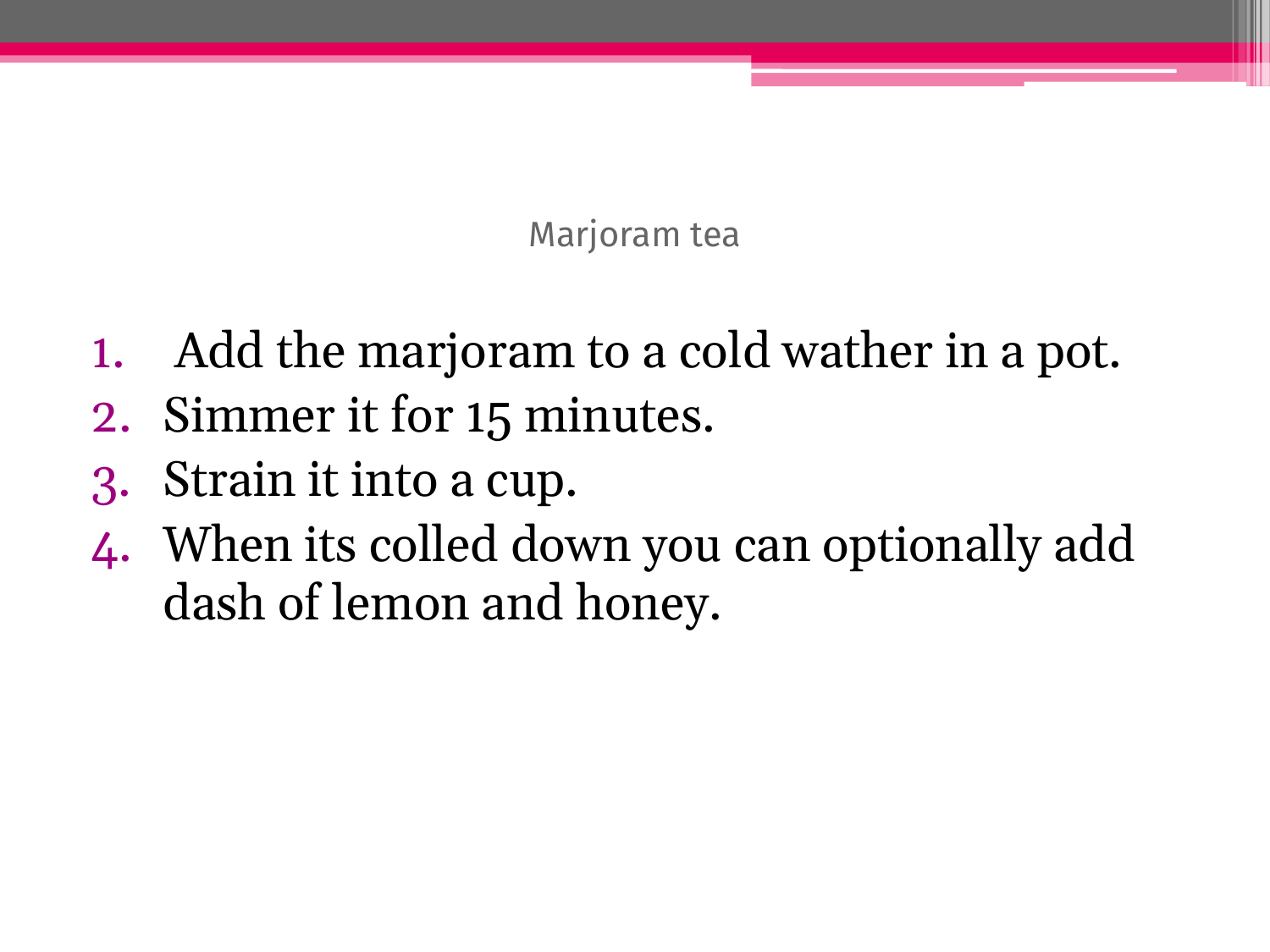

# Marjoram tea
 Add the marjoram to a cold wather in a pot.
Simmer it for 15 minutes.
Strain it into a cup.
When its colled down you can optionally add dash of lemon and honey.